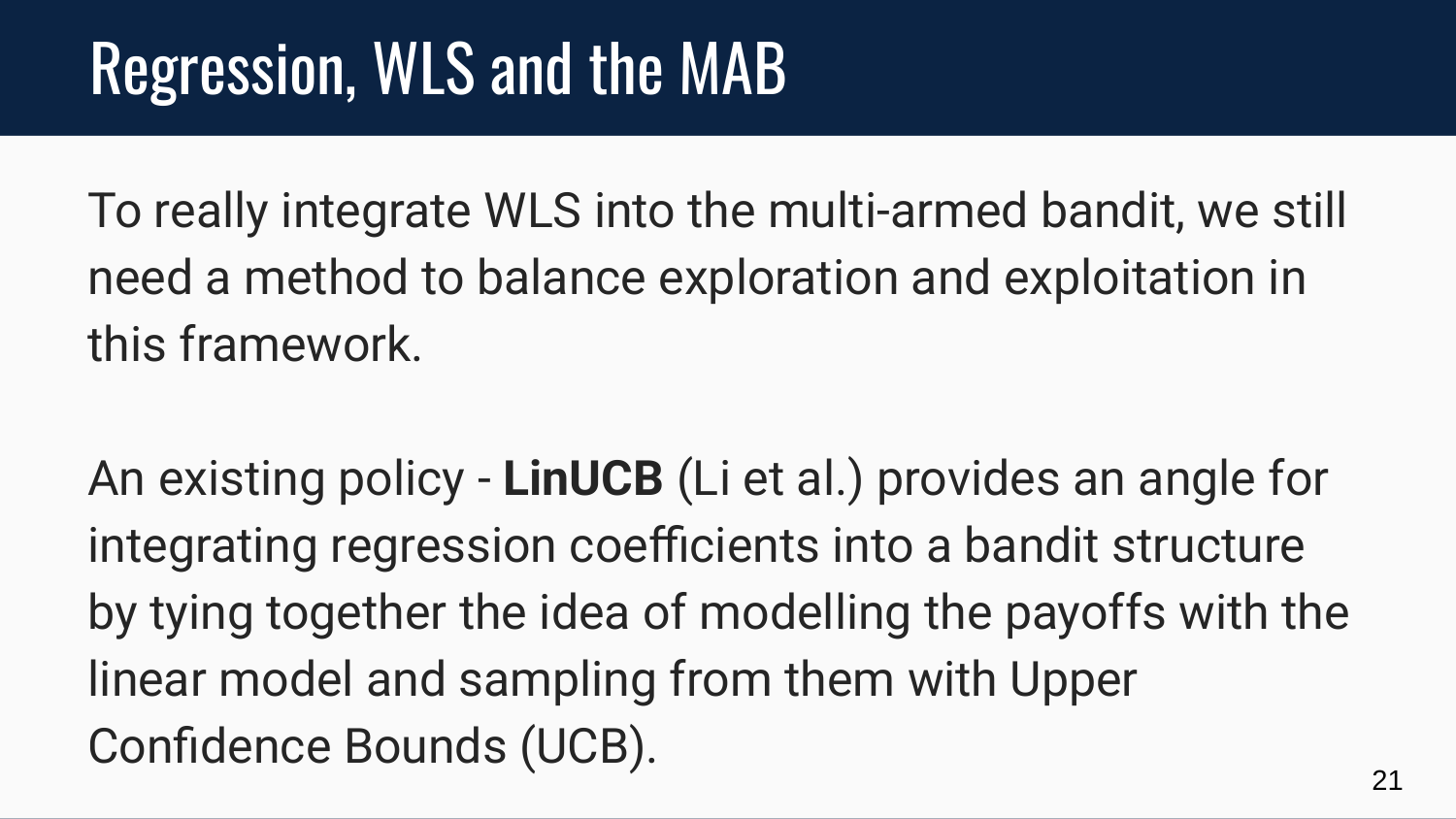

# Regression, WLS and the MAB
To really integrate WLS into the multi-armed bandit, we still need a method to balance exploration and exploitation in this framework.

An existing policy - LinUCB (Li et al.) provides an angle for integrating regression coefficients into a bandit structure by tying together the idea of modelling the payoffs with the linear model and sampling from them with Upper Confidence Bounds (UCB).
21